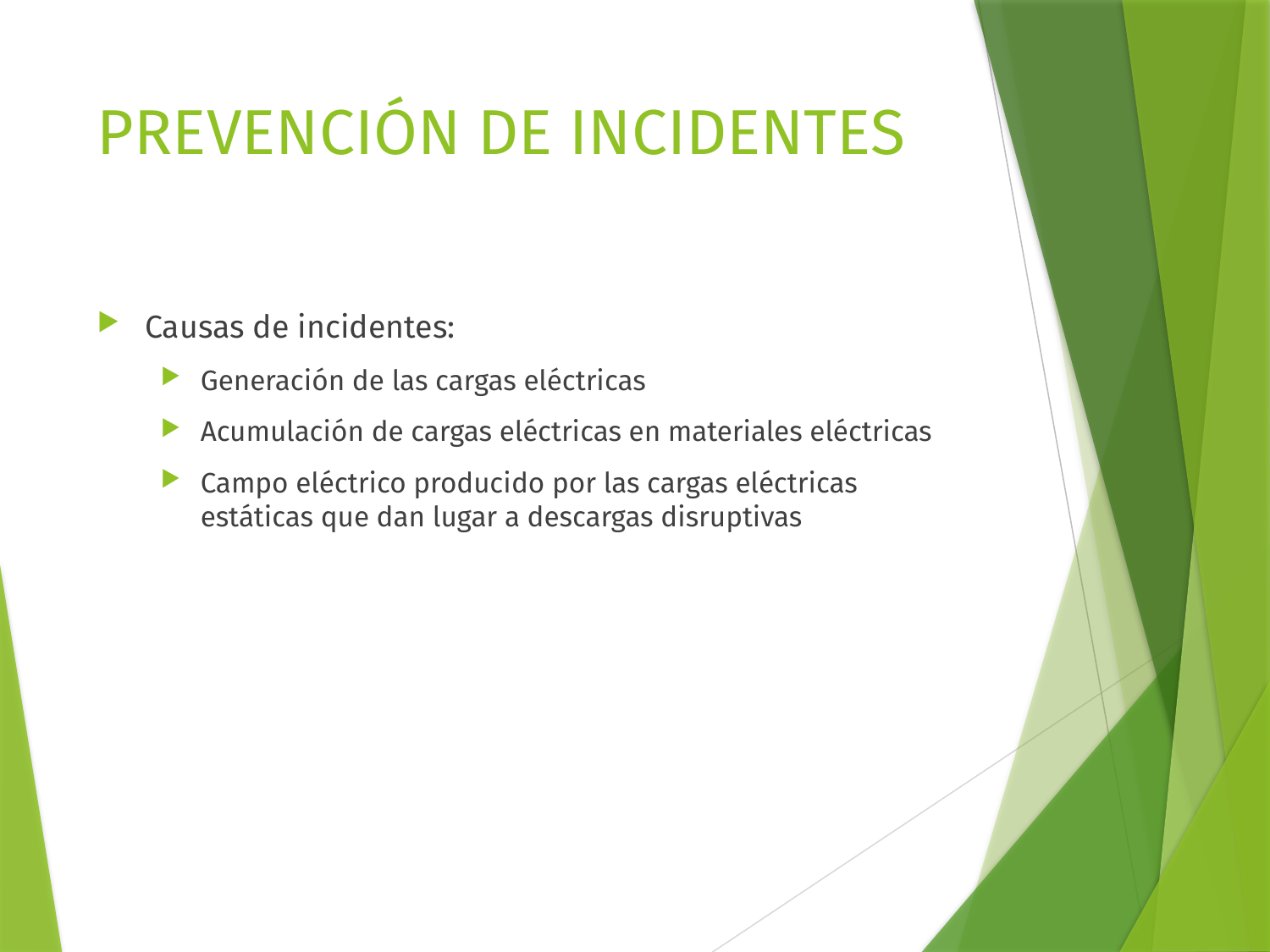

# PREVENCIÓN DE INCIDENTES
Causas de incidentes:
Generación de las cargas eléctricas
Acumulación de cargas eléctricas en materiales eléctricas
Campo eléctrico producido por las cargas eléctricas estáticas que dan lugar a descargas disruptivas